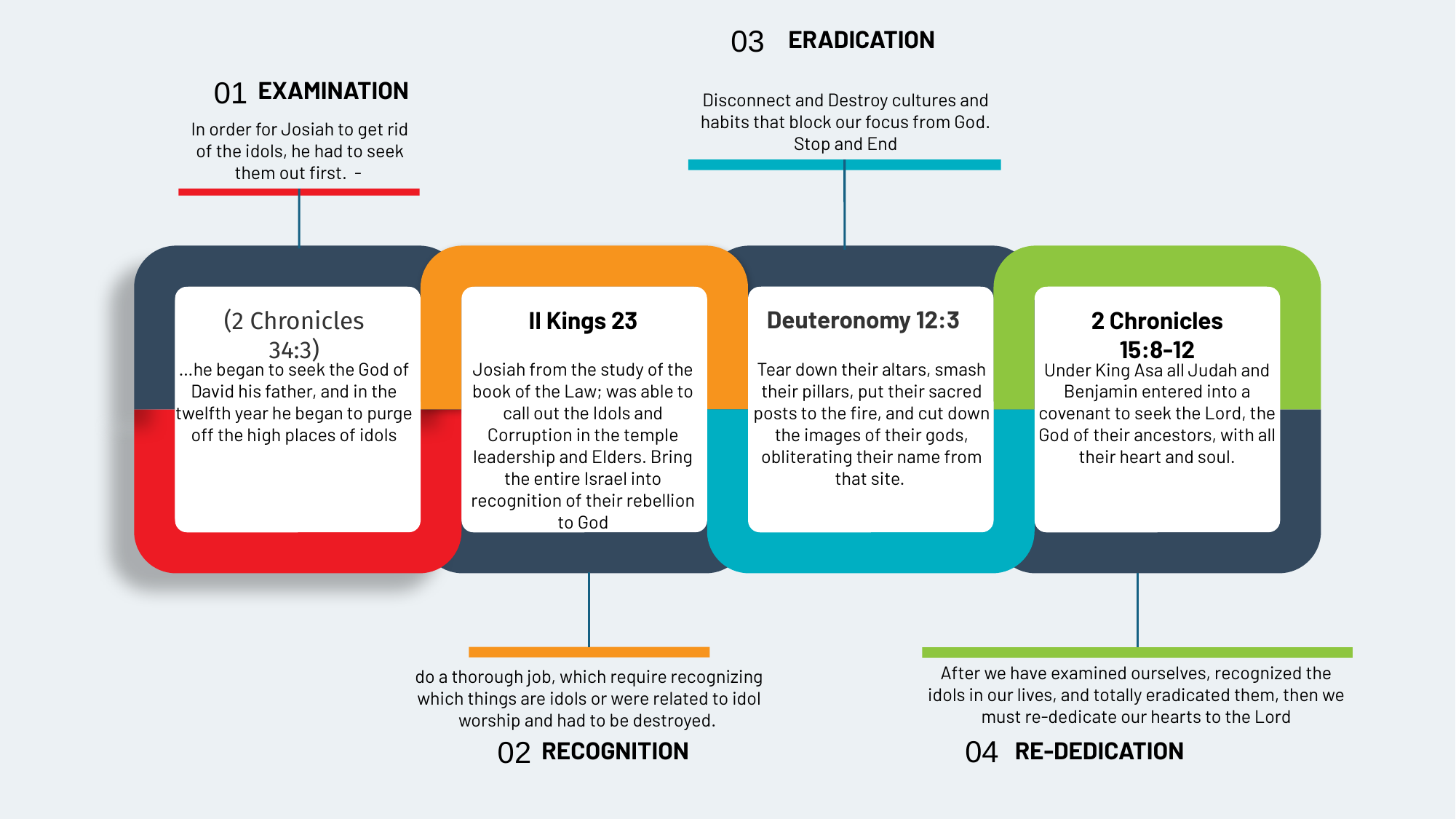

03
ERADICATION
Disconnect and Destroy cultures and habits that block our focus from God. Stop and End

01
EXAMINATION
In order for Josiah to get rid of the idols, he had to seek them out first.  -

(2 Chronicles 34:3)
…he began to seek the God of David his father, and in the twelfth year he began to purge off the high places of idols

II Kings 23
Josiah from the study of the book of the Law; was able to call out the Idols and Corruption in the temple leadership and Elders. Bring the entire Israel into recognition of their rebellion to God

Deuteronomy 12:3
Tear down their altars, smash their pillars, put their sacred posts to the fire, and cut down the images of their gods,
obliterating their name from that site.

2 Chronicles 15:8-12
Under King Asa all Judah and Benjamin entered into a covenant to seek the Lord, the God of their ancestors, with all their heart and soul.

do a thorough job, which require recognizing which things are idols or were related to idol worship and had to be destroyed.
02
RECOGNITION

After we have examined ourselves, recognized the idols in our lives, and totally eradicated them, then we must re-dedicate our hearts to the Lord
04
RE-DEDICATION